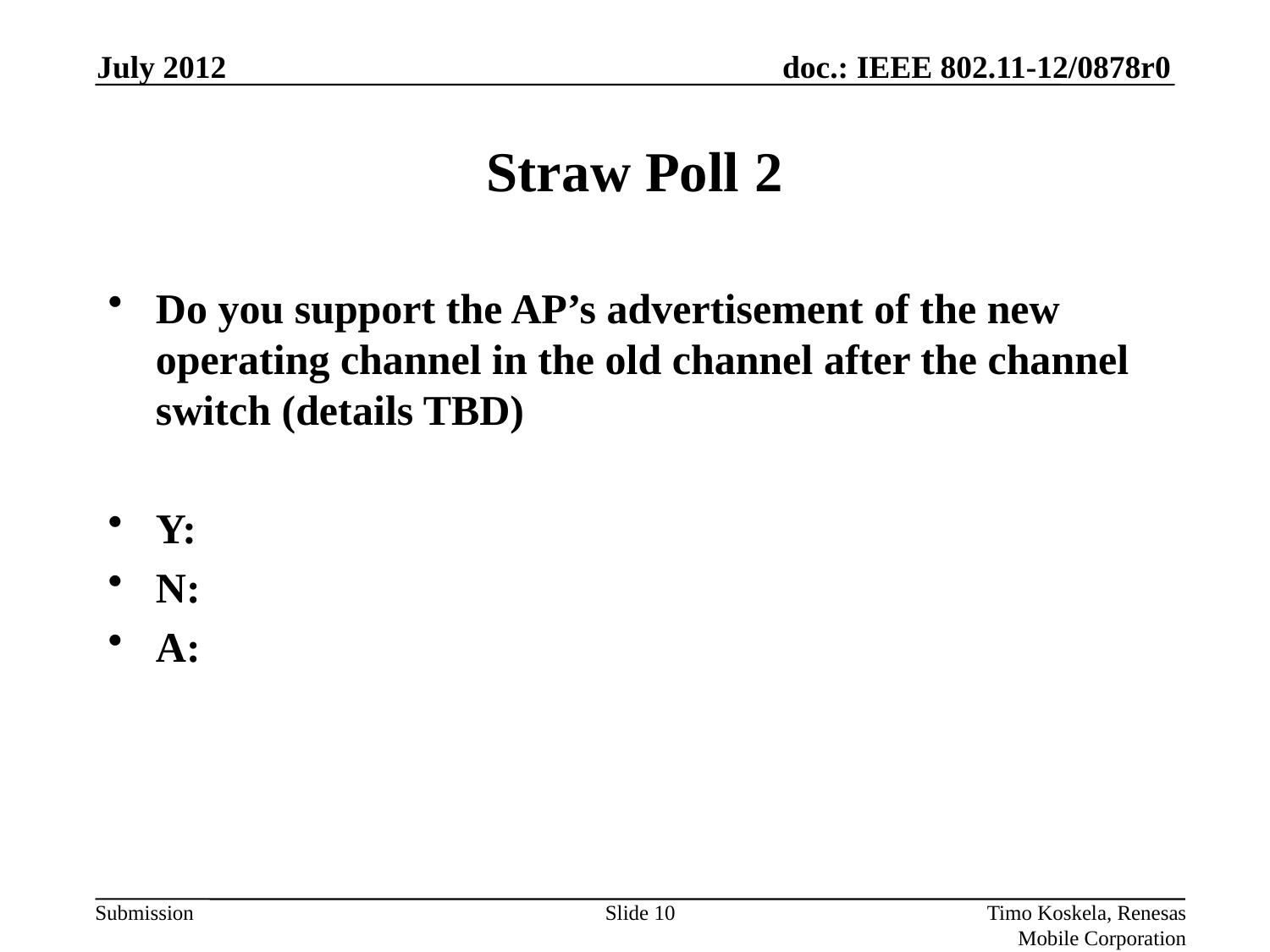

July 2012
# Straw Poll	 2
Do you support the AP’s advertisement of the new operating channel in the old channel after the channel switch (details TBD)

Y:
N:
A:

Slide 10
Timo Koskela, Renesas Mobile Corporation